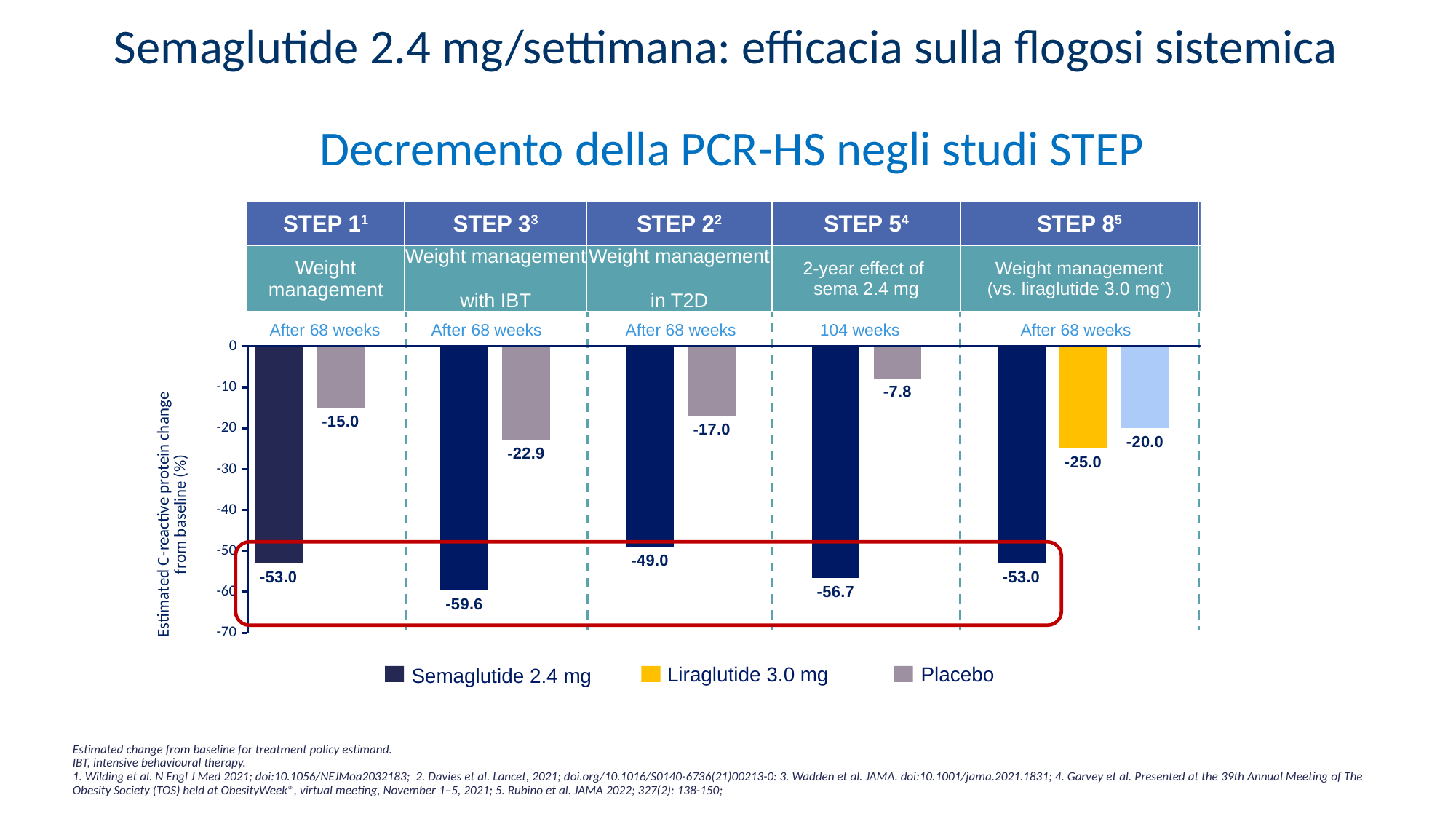

Semaglutide 2.4 mg/settimana: efficacia sulla flogosi sistemica
# Decremento della PCR-HS negli studi STEP

| STEP 11 | STEP 33 | STEP 22 | STEP 54 | STEP 85 | STEP 66 |
| --- | --- | --- | --- | --- | --- |
| Weight management | Weight management with IBT | Weight management in T2D | 2-year effect of sema 2.4 mg | Weight management (vs. liraglutide 3.0 mg^) | East Asian trial |
After 68 weeks
After 68 weeks
After 68 weeks
104 weeks
After 68 weeks
After 68 weeks

### Chart

| Category |  |
|---|---|
| Semaglutide 2.4 mg | -53.0 |
| Placebo | -15.0 |
|  | None |
| Semaglutide 2.4 mg | -59.6 |
|  | -22.9 |
|  | None |
| Semaglutide 2.4 mg | -49.0 |
| placebo | -17.0 |
|  | None |
| Sema | -56.7 |
| Placebo | -7.8 |
|  | None |
| Sema | -53.0 |
| Lira | -25.0 |
| Placebo | -20.0 |
|  | None |
| sema 2.4 | -58.0 |
| sema 1.7 | -38.0 |
| placebo | -11.0 |
Liraglutide 3.0 mg
Placebo
Semaglutide 2.4 mg

Estimated change from baseline for treatment policy estimand.
IBT, intensive behavioural therapy.
1. Wilding et al. N Engl J Med 2021; doi:10.1056/NEJMoa2032183;  2. Davies et al. Lancet, 2021; doi.org/10.1016/S0140-6736(21)00213-0: 3. Wadden et al. JAMA. doi:10.1001/jama.2021.1831; 4. Garvey et al. Presented at the 39th Annual Meeting of The Obesity Society (TOS) held at ObesityWeek®, virtual meeting, November 1–5, 2021; 5. Rubino et al. JAMA 2022; 327(2): 138-150;